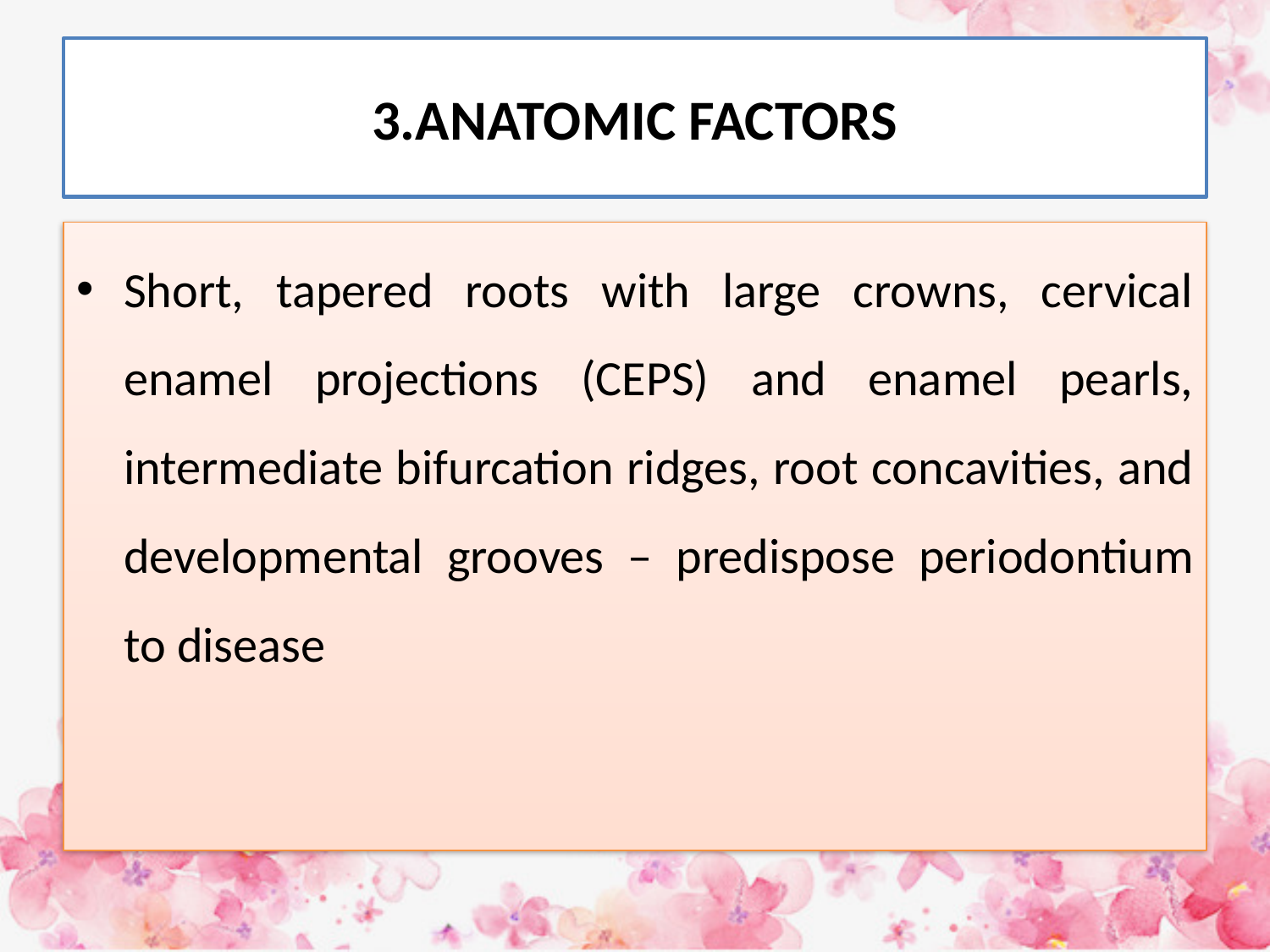

# 3.ANATOMIC FACTORS
Short, tapered roots with large crowns, cervical enamel projections (CEPS) and enamel pearls, intermediate bifurcation ridges, root concavities, and developmental grooves – predispose periodontium to disease